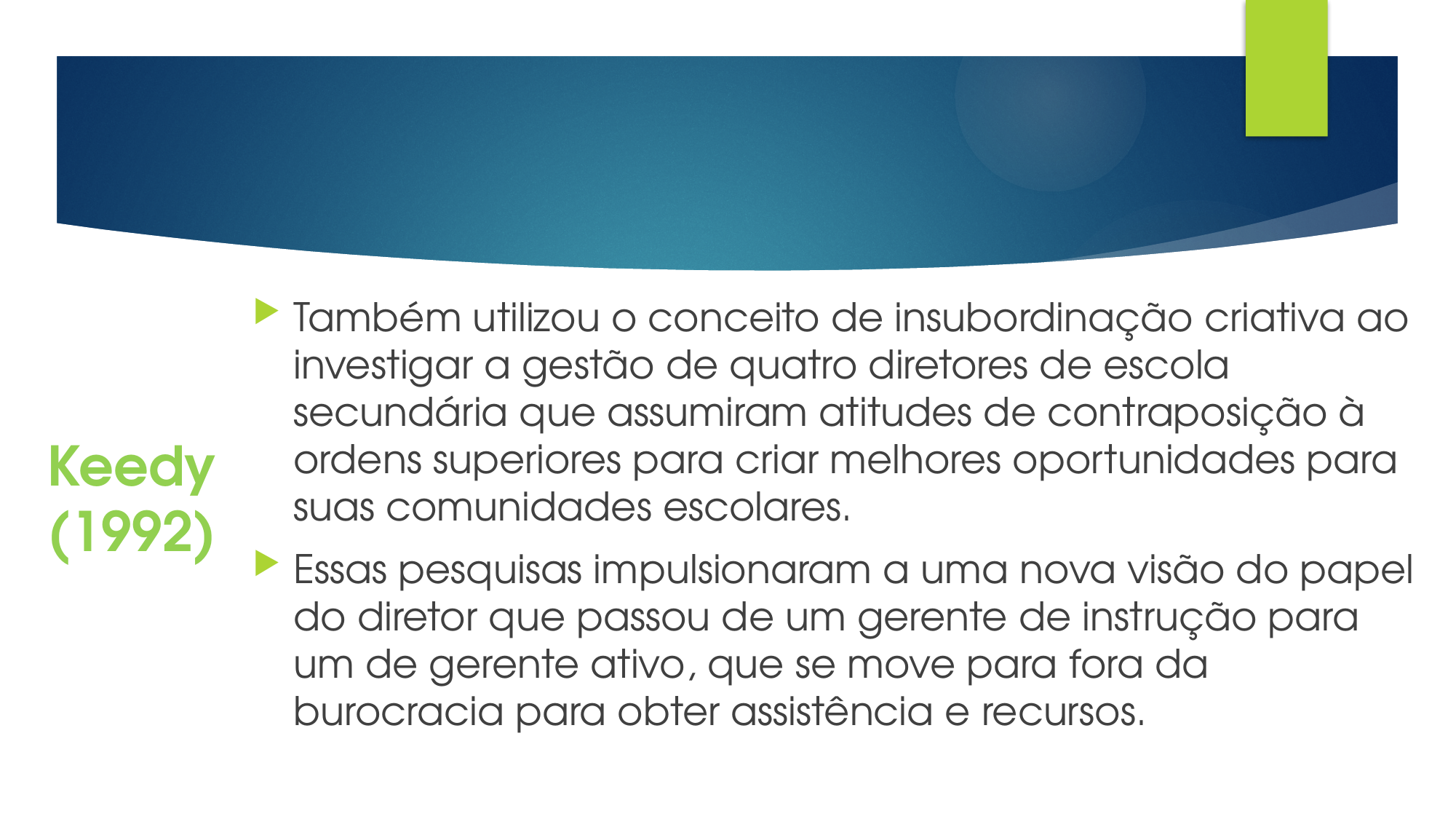

Também utilizou o conceito de insubordinação criativa ao investigar a gestão de quatro diretores de escola secundária que assumiram atitudes de contraposição à ordens superiores para criar melhores oportunidades para suas comunidades escolares.
Essas pesquisas impulsionaram a uma nova visão do papel do diretor que passou de um gerente de instrução para um de gerente ativo, que se move para fora da burocracia para obter assistência e recursos.
# Keedy (1992)